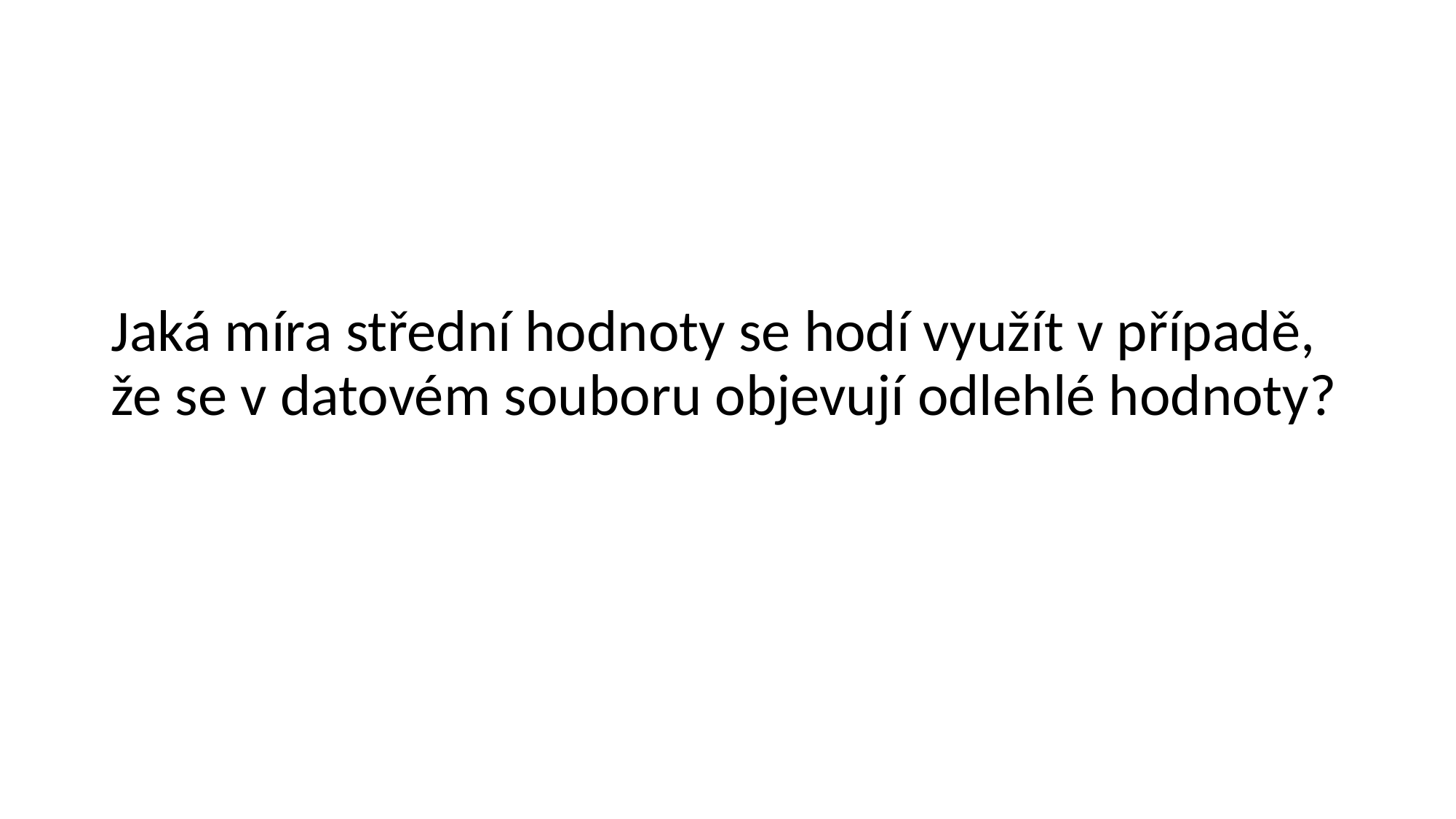

# Jaká míra střední hodnoty se hodí využít v případě, že se v datovém souboru objevují odlehlé hodnoty?